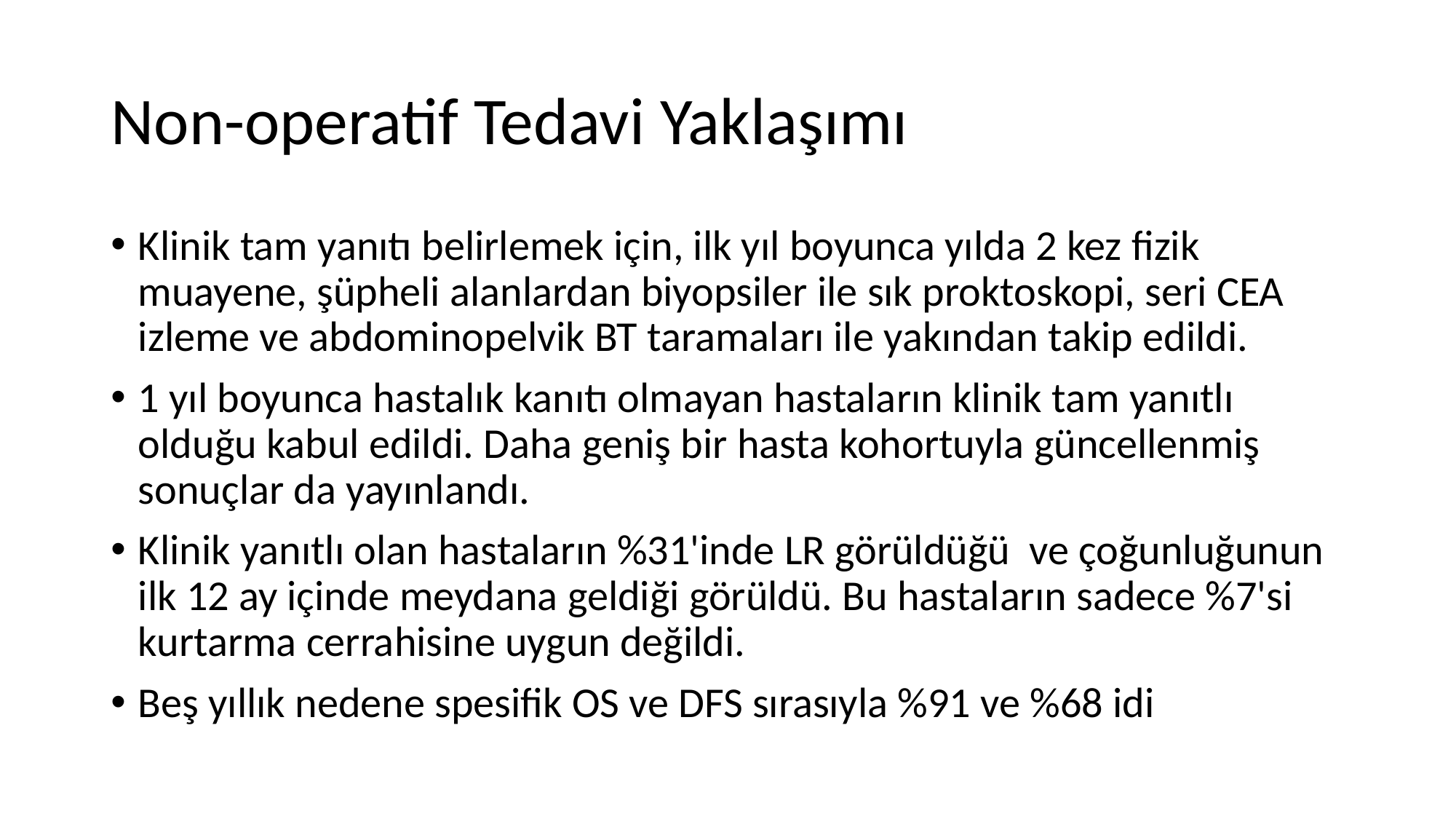

# Non-operatif Tedavi Yaklaşımı
Klinik tam yanıtı belirlemek için, ilk yıl boyunca yılda 2 kez fizik muayene, şüpheli alanlardan biyopsiler ile sık proktoskopi, seri CEA izleme ve abdominopelvik BT taramaları ile yakından takip edildi.
1 yıl boyunca hastalık kanıtı olmayan hastaların klinik tam yanıtlı olduğu kabul edildi. Daha geniş bir hasta kohortuyla güncellenmiş sonuçlar da yayınlandı.
Klinik yanıtlı olan hastaların %31'inde LR görüldüğü  ve çoğunluğunun ilk 12 ay içinde meydana geldiği görüldü. Bu hastaların sadece %7'si kurtarma cerrahisine uygun değildi.
Beş yıllık nedene spesifik OS ve DFS sırasıyla %91 ve %68 idi